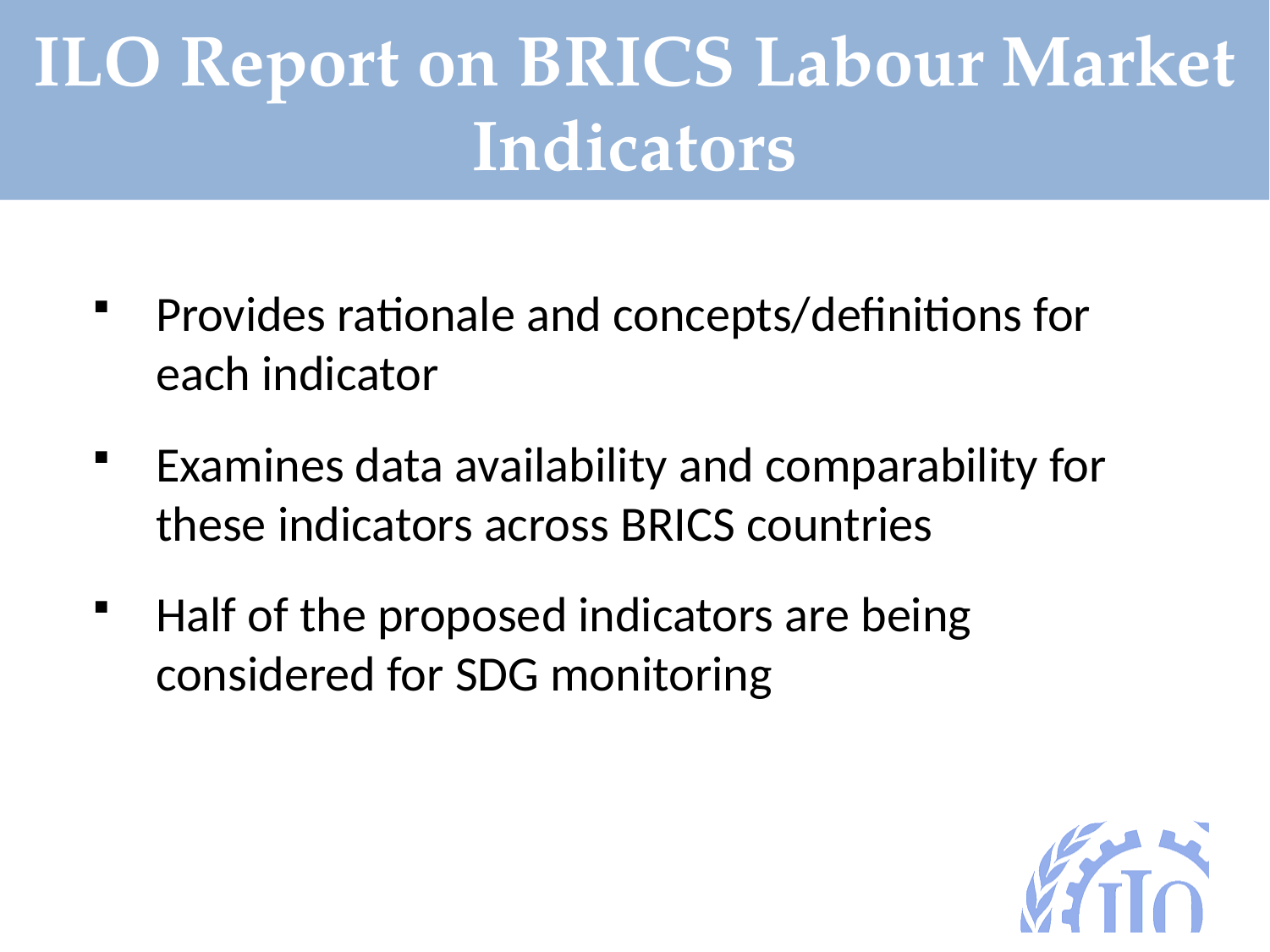

ILO Report on BRICS Labour Market Indicators
Provides rationale and concepts/definitions for each indicator
Examines data availability and comparability for these indicators across BRICS countries
Half of the proposed indicators are being considered for SDG monitoring